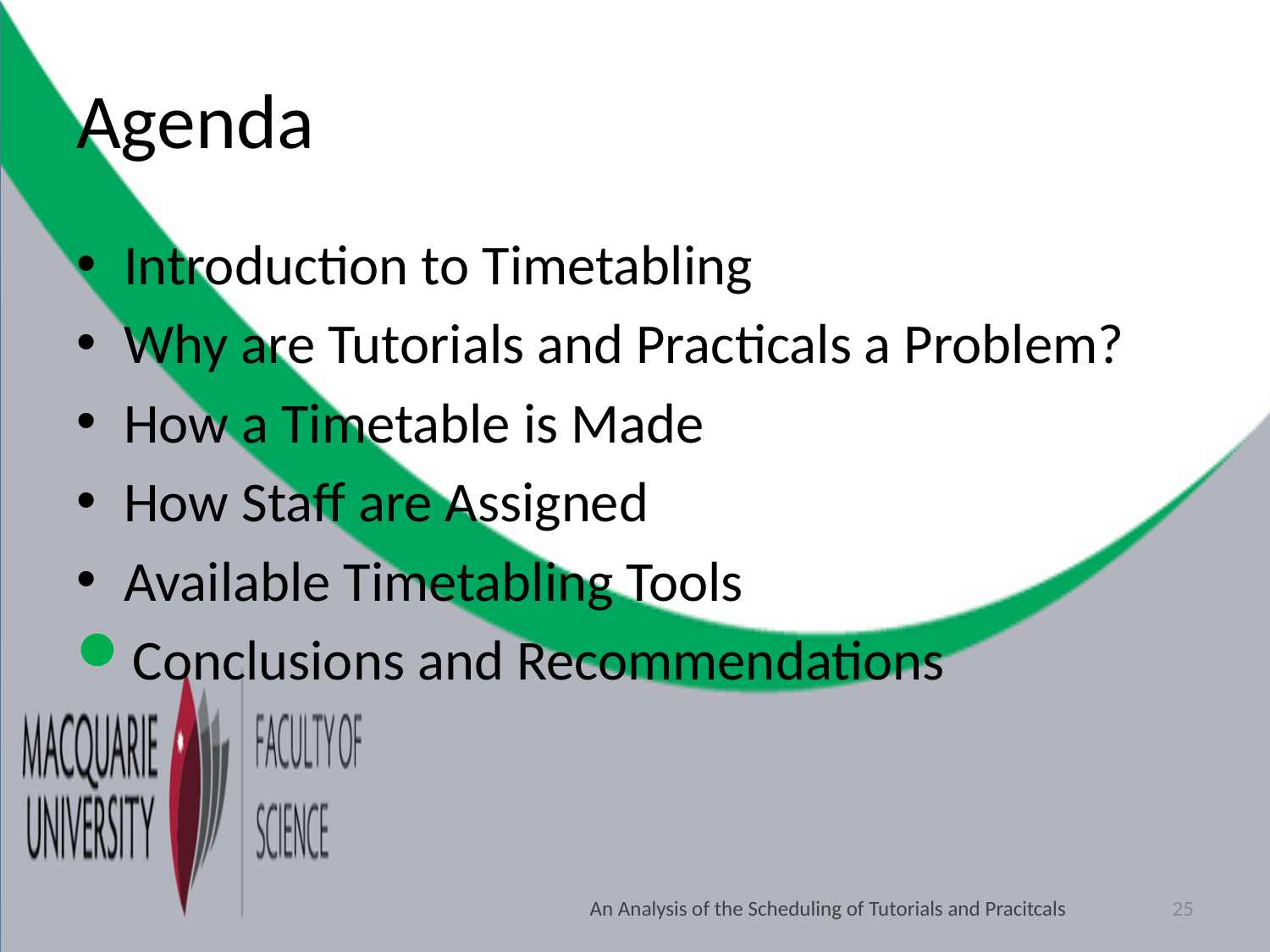

# Agenda
Introduction to Timetabling
Why are Tutorials and Practicals a Problem?
How a Timetable is Made
How Staff are Assigned
Available Timetabling Tools
Conclusions and Recommendations

An Analysis of the Scheduling of Tutorials and Pracitcals
25